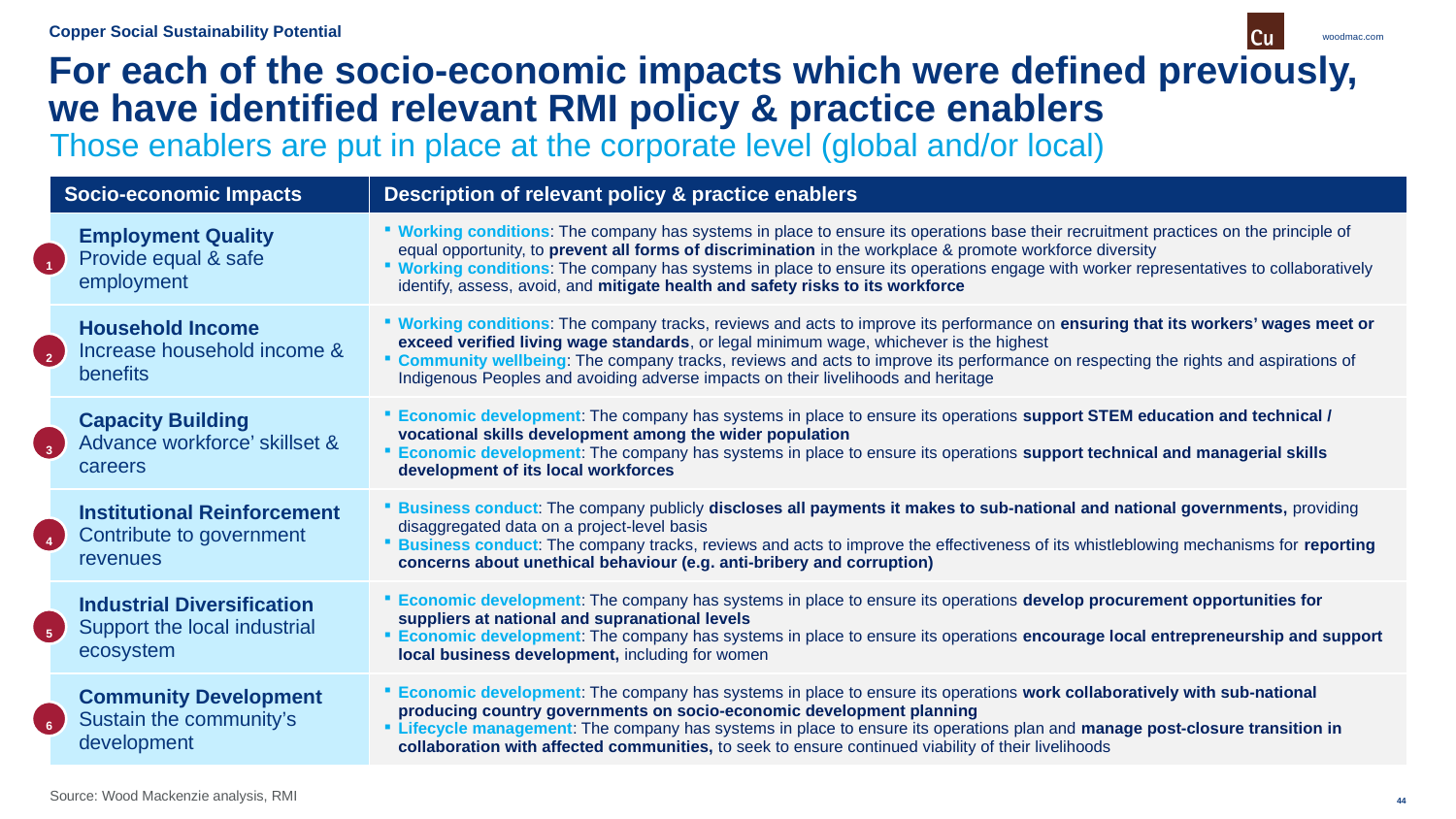

Copper Social Sustainability Potential
# For each of the socio-economic impacts which were defined previously, we have identified relevant RMI policy & practice enablers
Those enablers are put in place at the corporate level (global and/or local)
| Socio-economic Impacts | Description of relevant policy & practice enablers |
| --- | --- |
| Employment Quality Provide equal & safe employment | Working conditions: The company has systems in place to ensure its operations base their recruitment practices on the principle of equal opportunity, to prevent all forms of discrimination in the workplace & promote workforce diversity Working conditions: The company has systems in place to ensure its operations engage with worker representatives to collaboratively identify, assess, avoid, and mitigate health and safety risks to its workforce |
| Household Income Increase household income & benefits | Working conditions: The company tracks, reviews and acts to improve its performance on ensuring that its workers’ wages meet or exceed verified living wage standards, or legal minimum wage, whichever is the highest Community wellbeing: The company tracks, reviews and acts to improve its performance on respecting the rights and aspirations of Indigenous Peoples and avoiding adverse impacts on their livelihoods and heritage |
| Capacity Building Advance workforce’ skillset & careers | Economic development: The company has systems in place to ensure its operations support STEM education and technical / vocational skills development among the wider population Economic development: The company has systems in place to ensure its operations support technical and managerial skills development of its local workforces |
| Institutional Reinforcement Contribute to government revenues | Business conduct: The company publicly discloses all payments it makes to sub-national and national governments, providing disaggregated data on a project-level basis Business conduct: The company tracks, reviews and acts to improve the effectiveness of its whistleblowing mechanisms for reporting concerns about unethical behaviour (e.g. anti-bribery and corruption) |
| Industrial Diversification Support the local industrial ecosystem | Economic development: The company has systems in place to ensure its operations develop procurement opportunities for suppliers at national and supranational levels Economic development: The company has systems in place to ensure its operations encourage local entrepreneurship and support local business development, including for women |
| Community Development Sustain the community’s development | Economic development: The company has systems in place to ensure its operations work collaboratively with sub-national producing country governments on socio-economic development planning Lifecycle management: The company has systems in place to ensure its operations plan and manage post-closure transition in collaboration with affected communities, to seek to ensure continued viability of their livelihoods |
1
2
3
4
5
6
Source: Wood Mackenzie analysis, RMI